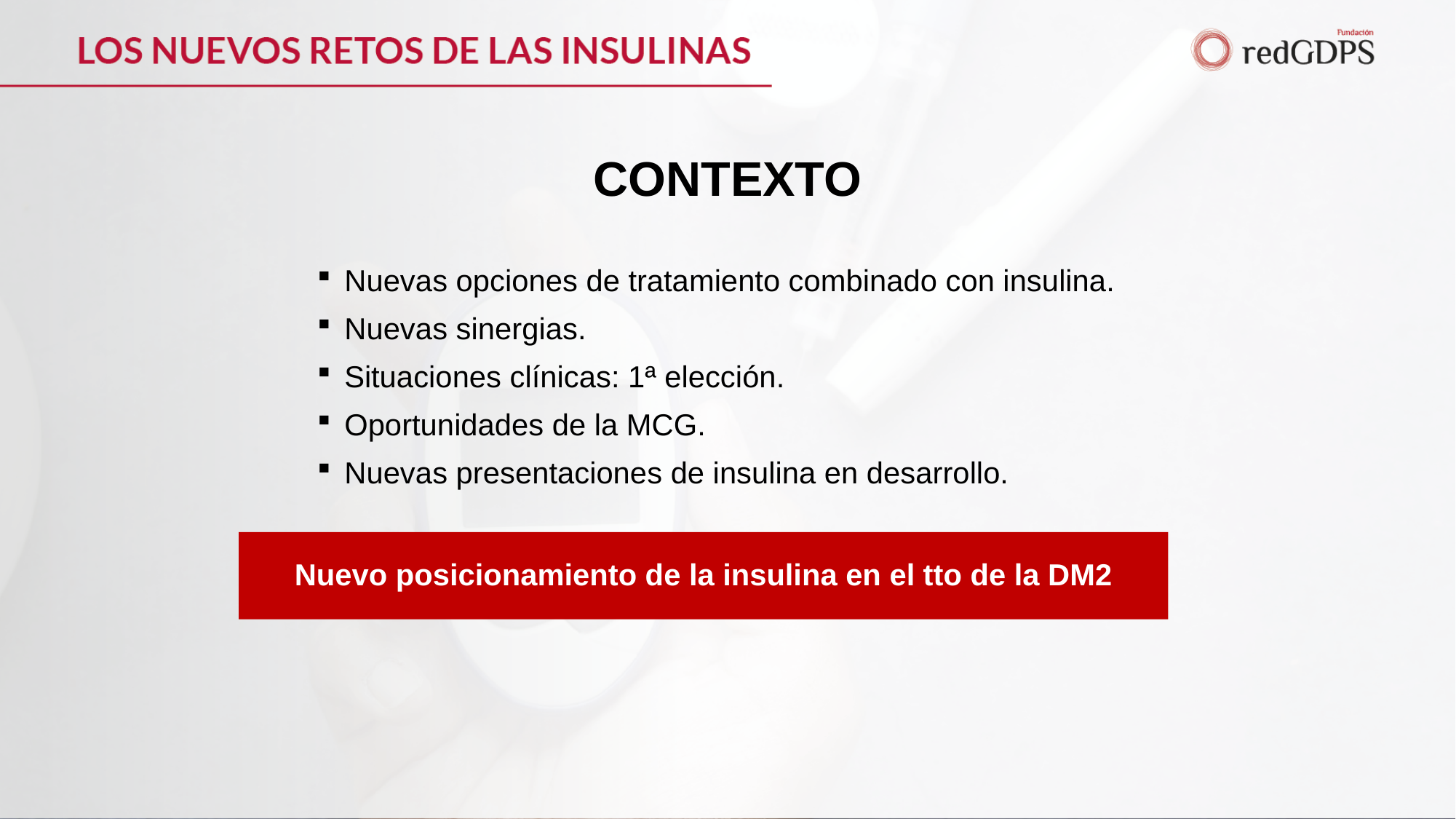

# CONTEXTO
Nuevas opciones de tratamiento combinado con insulina.
Nuevas sinergias.
Situaciones clínicas: 1ª elección.
Oportunidades de la MCG.
Nuevas presentaciones de insulina en desarrollo.

Nuevo posicionamiento de la insulina en el tto de la DM2